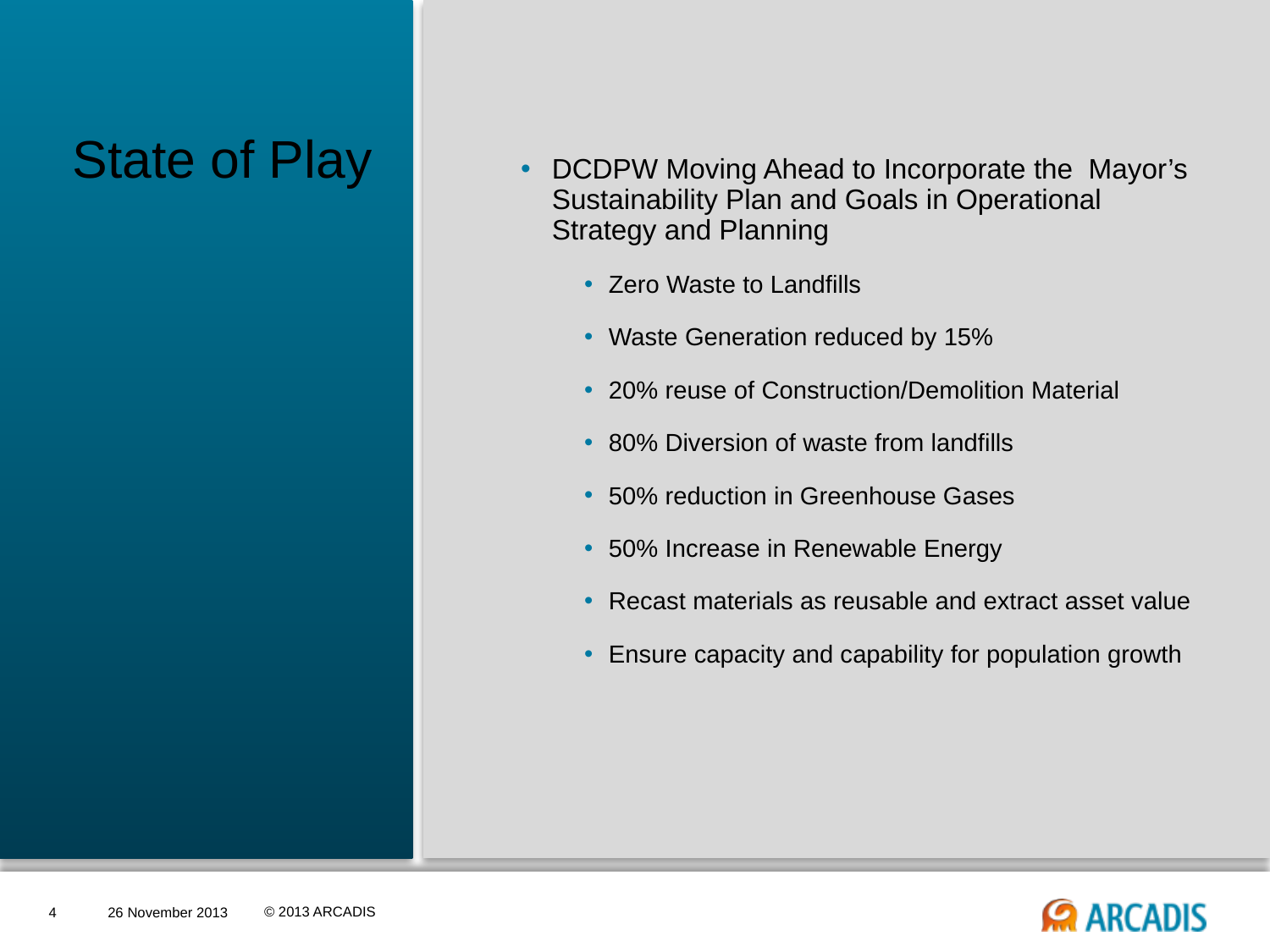

DCDPW Moving Ahead to Incorporate the  Mayor’s Sustainability Plan and Goals in Operational Strategy and Planning
Zero Waste to Landfills
Waste Generation reduced by 15%
20% reuse of Construction/Demolition Material
80% Diversion of waste from landfills
50% reduction in Greenhouse Gases
50% Increase in Renewable Energy
Recast materials as reusable and extract asset value
Ensure capacity and capability for population growth

State of Play